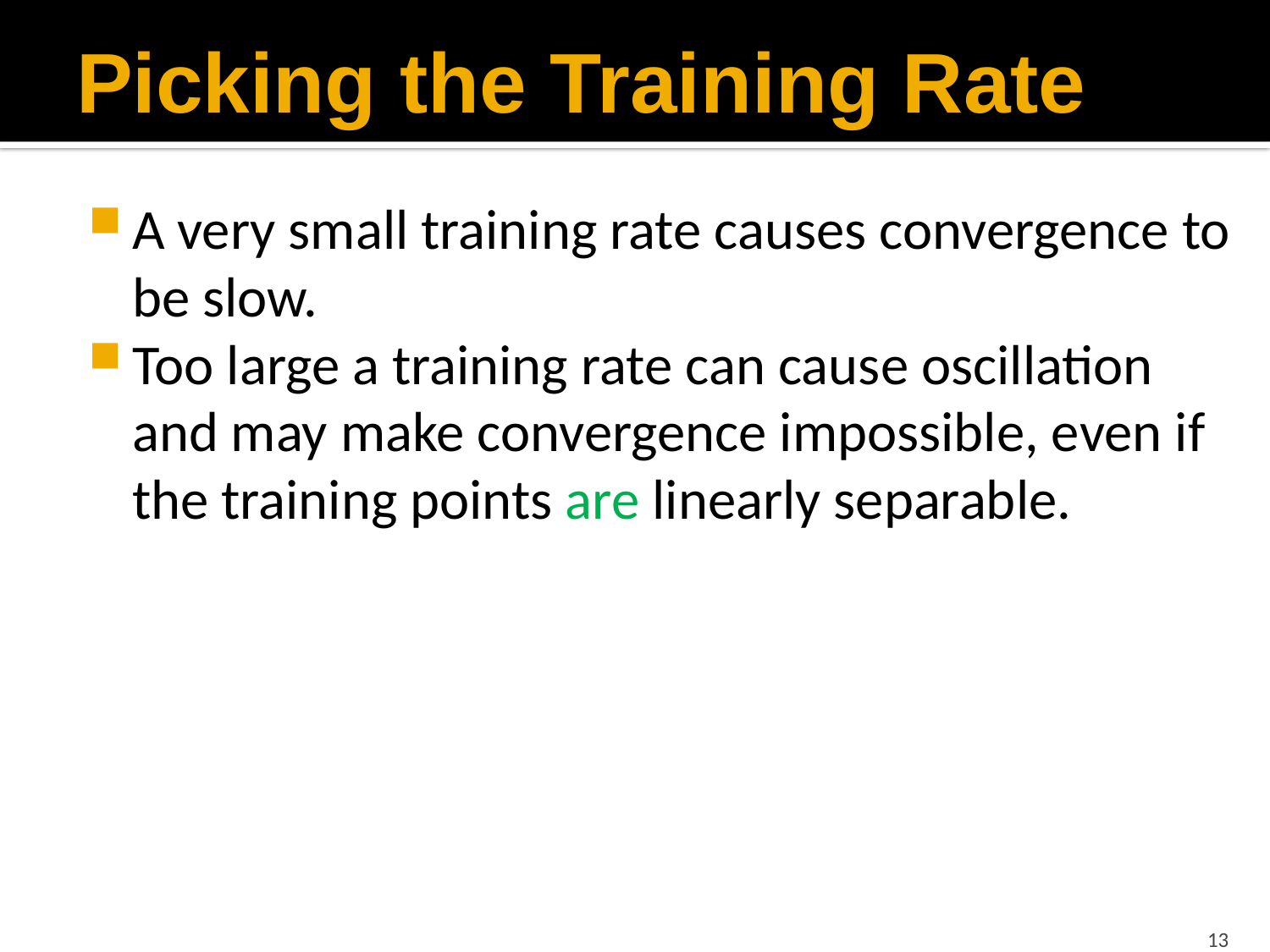

# Picking the Training Rate
A very small training rate causes convergence to be slow.
Too large a training rate can cause oscillation and may make convergence impossible, even if the training points are linearly separable.
13